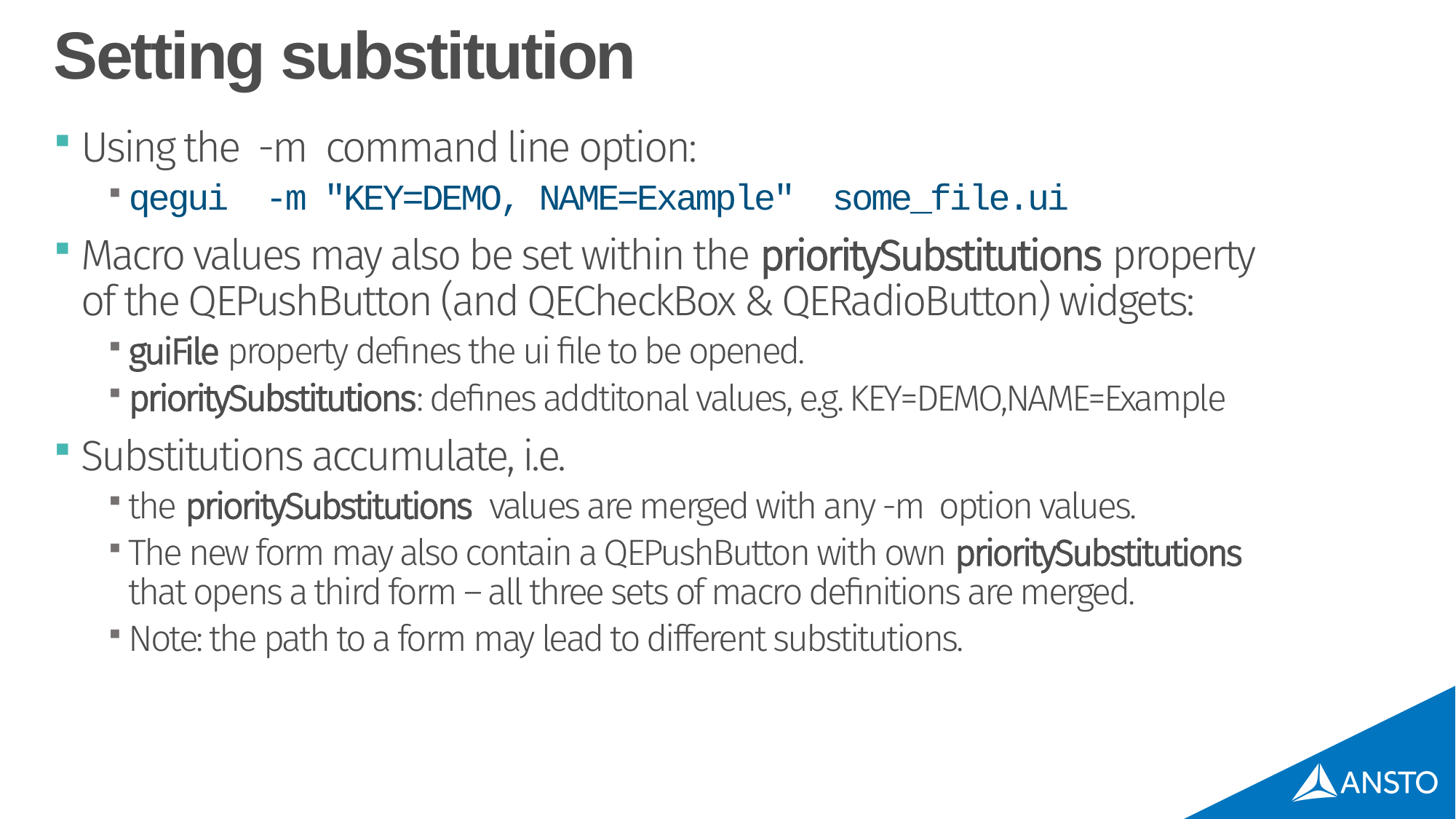

# Setting substitution
Using the  -m  command line option:
qegui  -m "KEY=DEMO, NAME=Example"  some_file.ui
Macro values may also be set within the prioritySubstitutions property of the QEPushButton (and QECheckBox & QERadioButton) widgets:
guiFile property defines the ui file to be opened.
prioritySubstitutions: defines addtitonal values, e.g. KEY=DEMO,NAME=Example
Substitutions accumulate, i.e.
the prioritySubstitutions  values are merged with any -m  option values.
The new form may also contain a QEPushButton with own prioritySubstitutions  that opens a third form – all three sets of macro definitions are merged.
Note: the path to a form may lead to different substitutions.